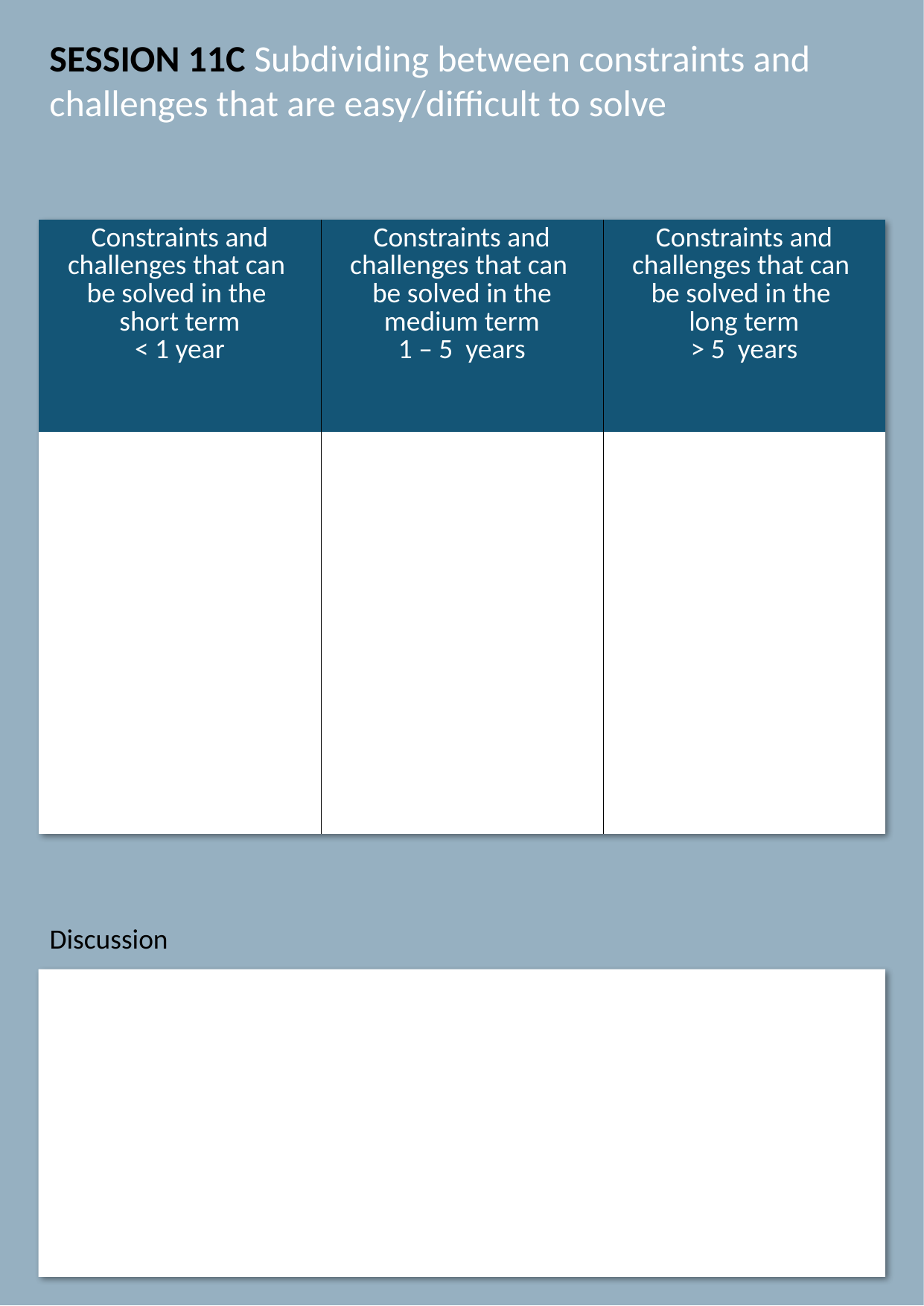

SESSION 11C Subdividing between constraints and challenges that are easy/difficult to solve

| Constraints and challenges that can be solved in the short term < 1 year | Constraints and challenges that can be solved in the medium term 1 – 5 years | Constraints and challenges that can be solved in the long term > 5 years |
| --- | --- | --- |
|  |  |  |
Discussion